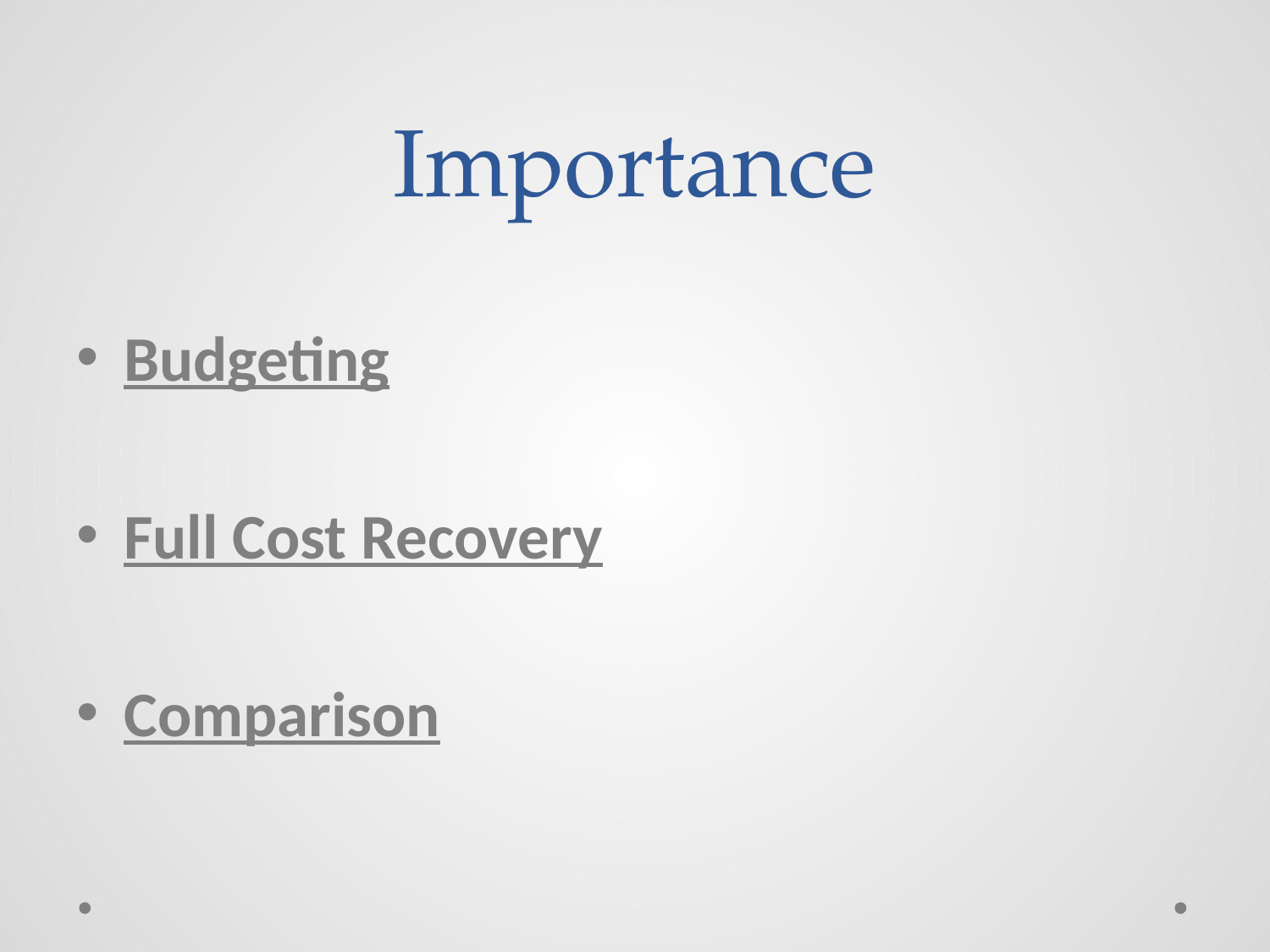

# Importance

Budgeting

Full Cost Recovery

Comparison